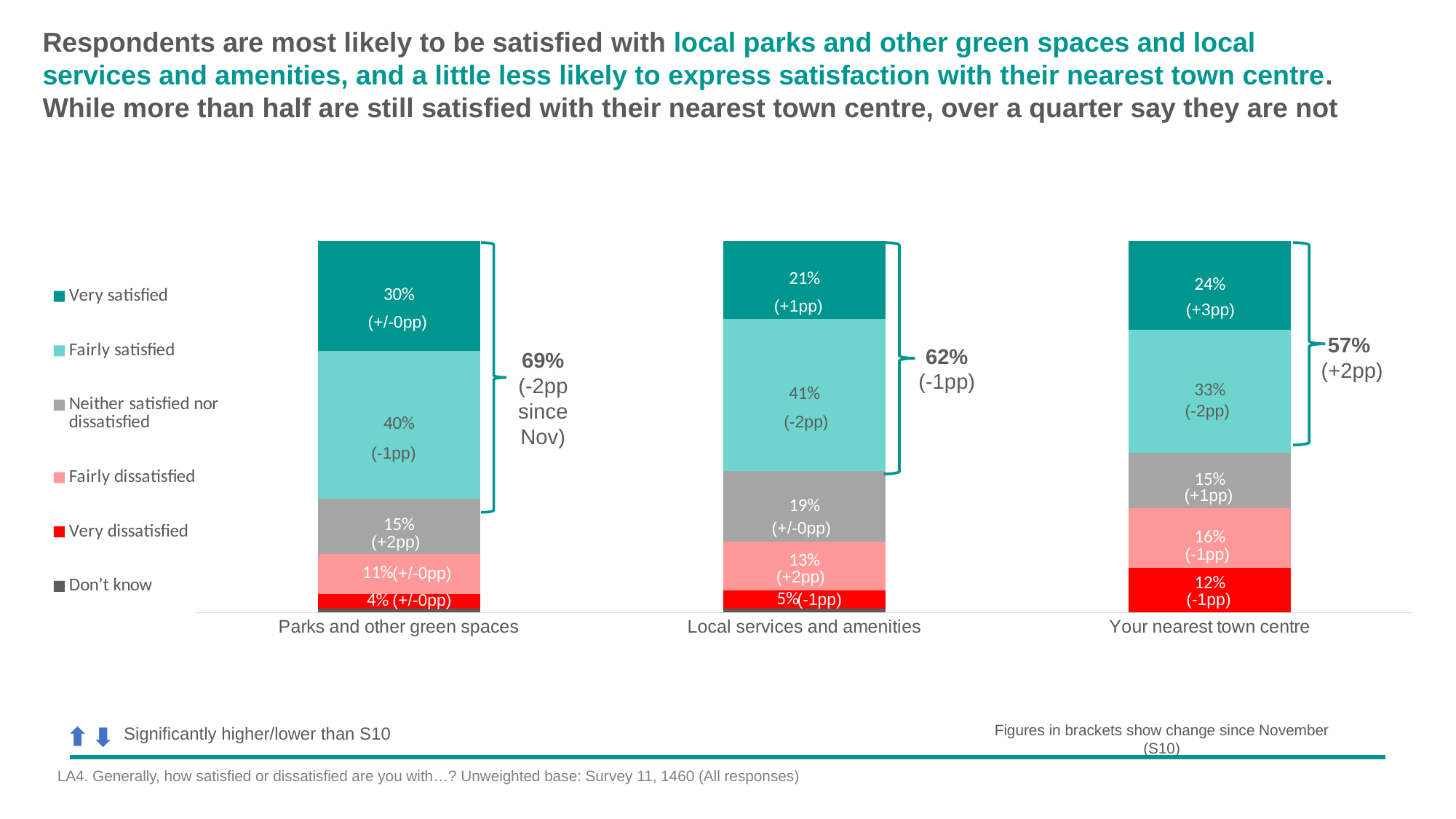

Respondents are most likely to be satisfied with local parks and other green spaces and local services and amenities, and a little less likely to express satisfaction with their nearest town centre. While more than half are still satisfied with their nearest town centre, over a quarter say they are not

### Chart

| Category | Don’t know  | Very dissatisfied  | Fairly dissatisfied | Neither satisfied nor dissatisfied | Fairly satisfied | Very satisfied |
|---|---|---|---|---|---|---|
| Parks and other green spaces | 0.01 | 0.04 | 0.11 | 0.15 | 0.4 | 0.3 |
| Local services and amenities | 0.01 | 0.05 | 0.13 | 0.19 | 0.41 | 0.21 |
| Your nearest town centre | 0.0 | 0.12 | 0.16 | 0.15 | 0.33 | 0.24 |

(+1pp)
(+3pp)
(+/-0pp)
57%
(+2pp)
62%
(-1pp)
69%
(-2pp since Nov)
(-2pp)
(-2pp)
(-1pp)
(+1pp)
(+/-0pp)
(+2pp)
(-1pp)
(+/-0pp)
(+2pp)
(-1pp)
(-1pp)
(+/-0pp)
Significantly higher/lower than S10

Figures in brackets show change since November (S10)
LA4. Generally, how satisfied or dissatisfied are you with…? Unweighted base: Survey 11, 1460 (All responses)